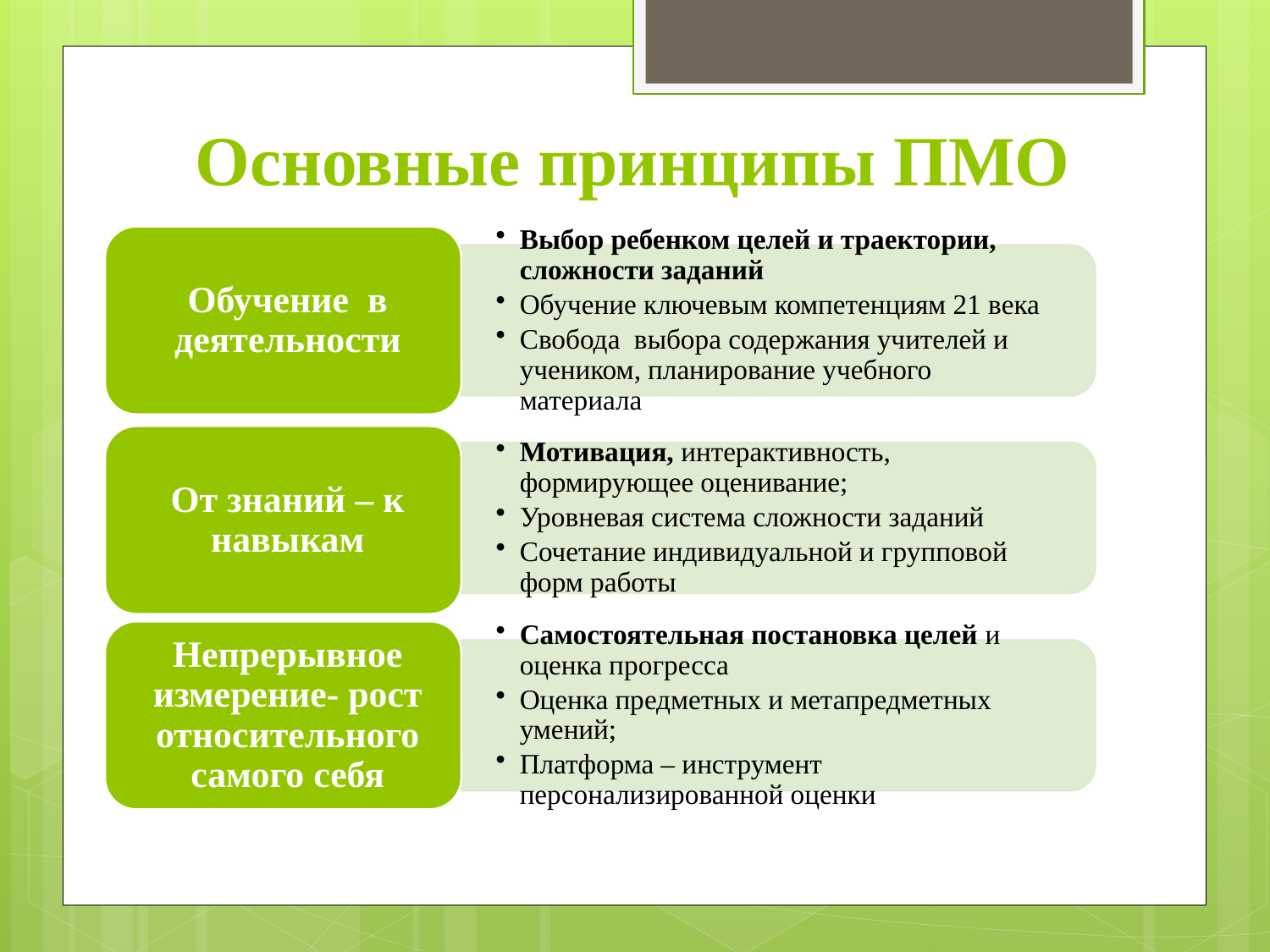

# Основные принципы ПМО
Выбор ребенком целей и траектории, сложности заданий
Обучение ключевым компетенциям 21 века
Свобода  выбора содержания учителей и учеником, планирование учебного материала
Обучение  в деятельности
Мотивация, интерактивность, формирующее оценивание;
Уровневая система сложности заданий
Сочетание индивидуальной и групповой форм работы
От знаний – к навыкам
Самостоятельная постановка целей и оценка прогресса
Оценка предметных и метапредметных умений;
Платформа – инструмент персонализированной оценки
Непрерывное измерение- рост относительного самого себя